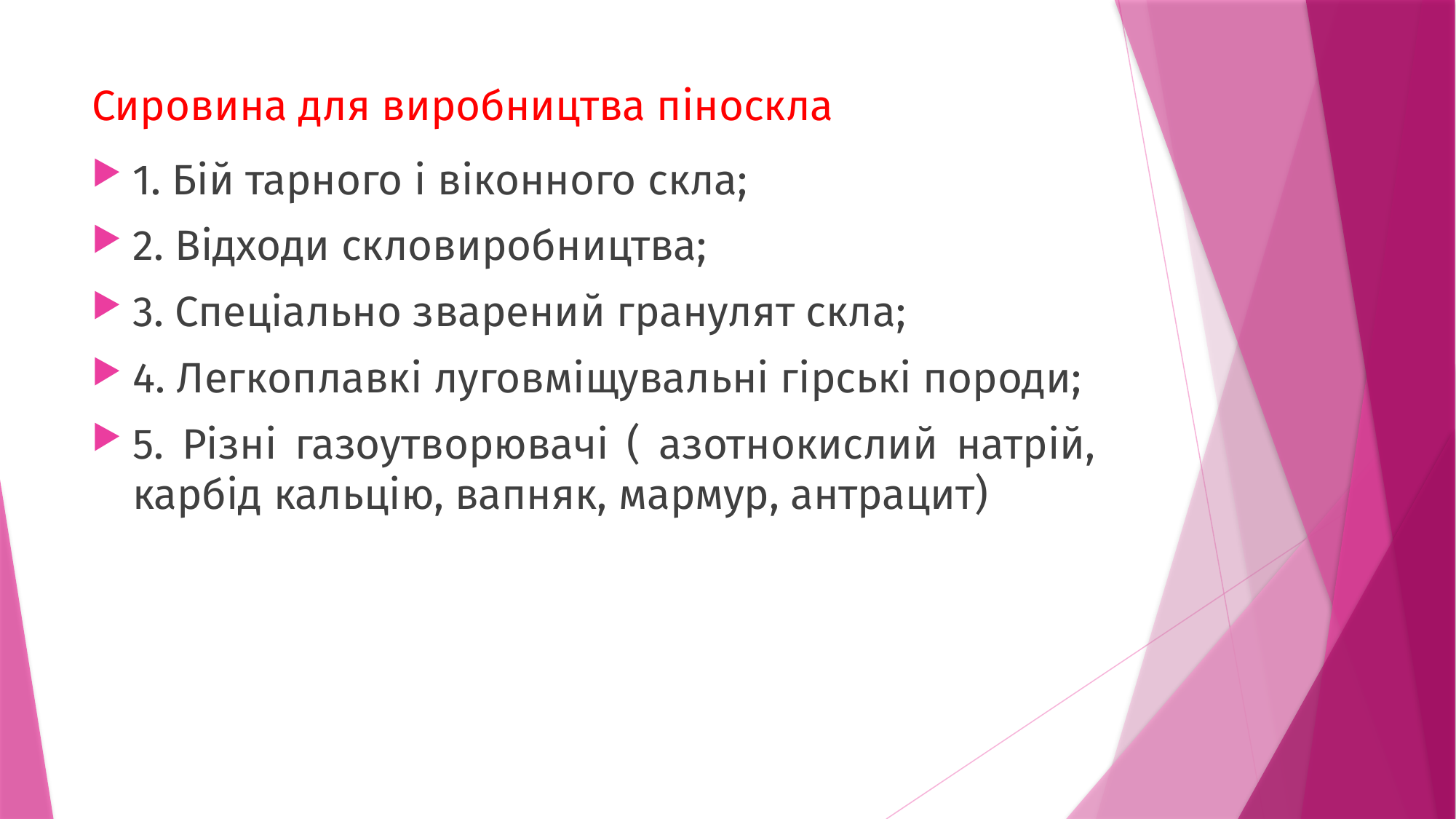

# Сировина для виробництва піноскла
1. Бій тарного і віконного скла;
2. Відходи скловиробництва;
3. Спеціально зварений гранулят скла;
4. Легкоплавкі луговміщувальні гірські породи;
5. Різні газоутворювачі ( азотнокислий натрій, карбід кальцію, вапняк, мармур, антрацит)